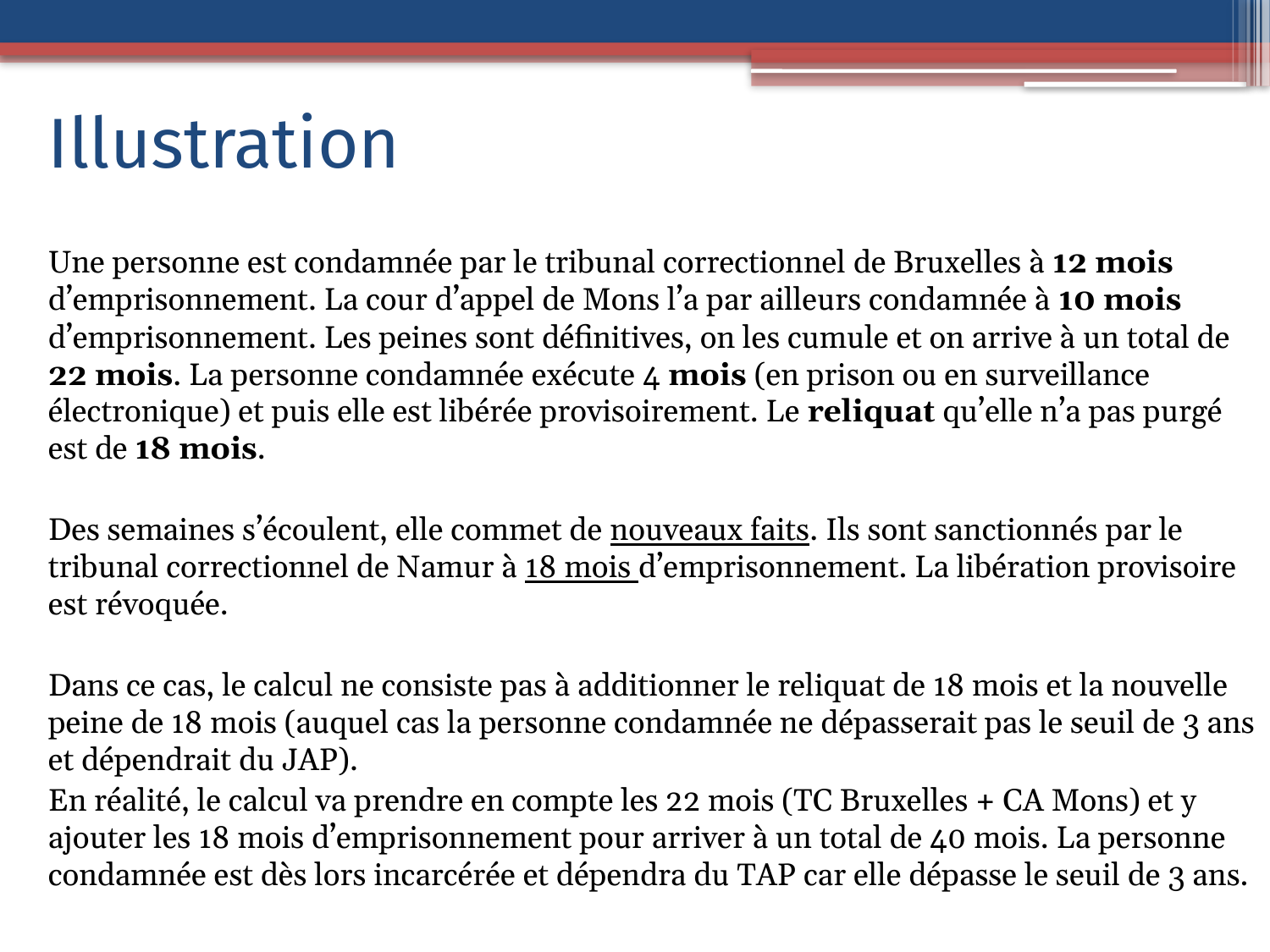

# Illustration
Une personne est condamnée par le tribunal correctionnel de Bruxelles à 12 mois d’emprisonnement. La cour d’appel de Mons l’a par ailleurs condamnée à 10 mois d’emprisonnement. Les peines sont définitives, on les cumule et on arrive à un total de 22 mois. La personne condamnée exécute 4 mois (en prison ou en surveillance électronique) et puis elle est libérée provisoirement. Le reliquat qu’elle n’a pas purgé est de 18 mois.

Des semaines s’écoulent, elle commet de nouveaux faits. Ils sont sanctionnés par le tribunal correctionnel de Namur à 18 mois d’emprisonnement. La libération provisoire est révoquée.

Dans ce cas, le calcul ne consiste pas à additionner le reliquat de 18 mois et la nouvelle peine de 18 mois (auquel cas la personne condamnée ne dépasserait pas le seuil de 3 ans et dépendrait du JAP).
En réalité, le calcul va prendre en compte les 22 mois (TC Bruxelles + CA Mons) et y ajouter les 18 mois d’emprisonnement pour arriver à un total de 40 mois. La personne condamnée est dès lors incarcérée et dépendra du TAP car elle dépasse le seuil de 3 ans.